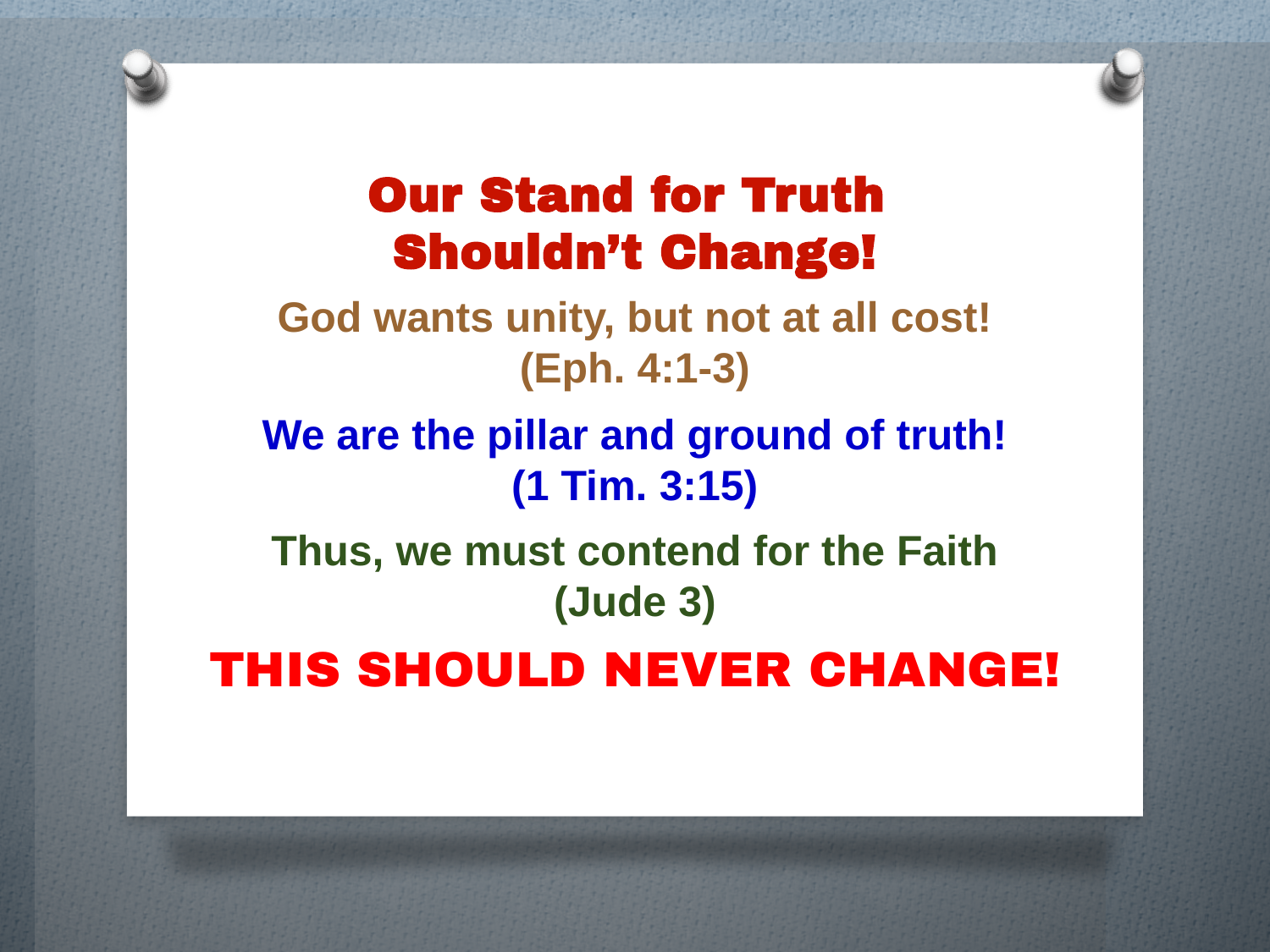

Our Stand for Truth
Shouldn’t Change!
God wants unity, but not at all cost!
(Eph. 4:1-3)
We are the pillar and ground of truth!
(1 Tim. 3:15)
Thus, we must contend for the Faith
(Jude 3)
THIS SHOULD NEVER CHANGE!